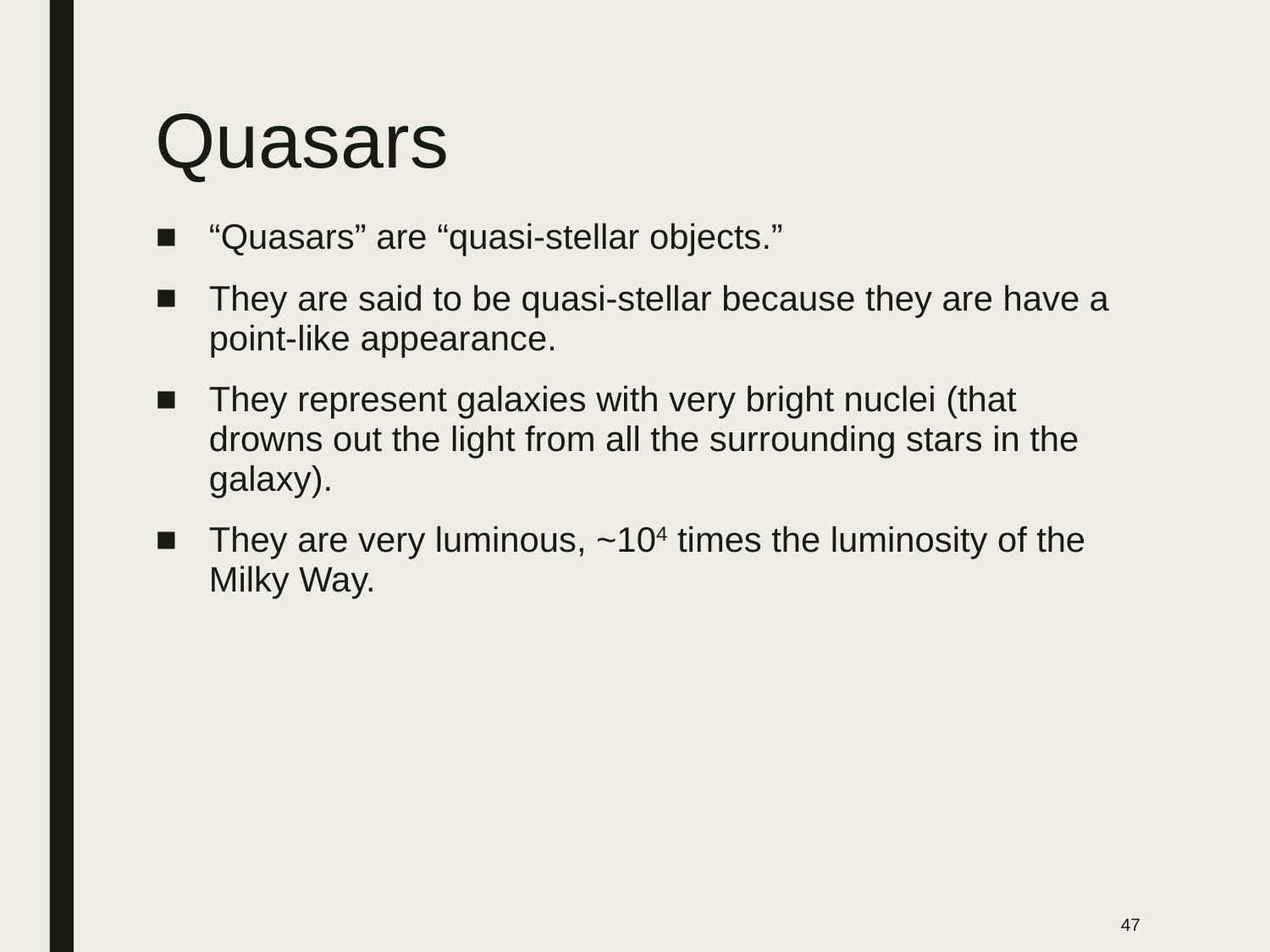

# Quasars
“Quasars” are “quasi-stellar objects.”
They are said to be quasi-stellar because they are have a point-like appearance.
They represent galaxies with very bright nuclei (that drowns out the light from all the surrounding stars in the galaxy).
They are very luminous, ~104 times the luminosity of the Milky Way.

47